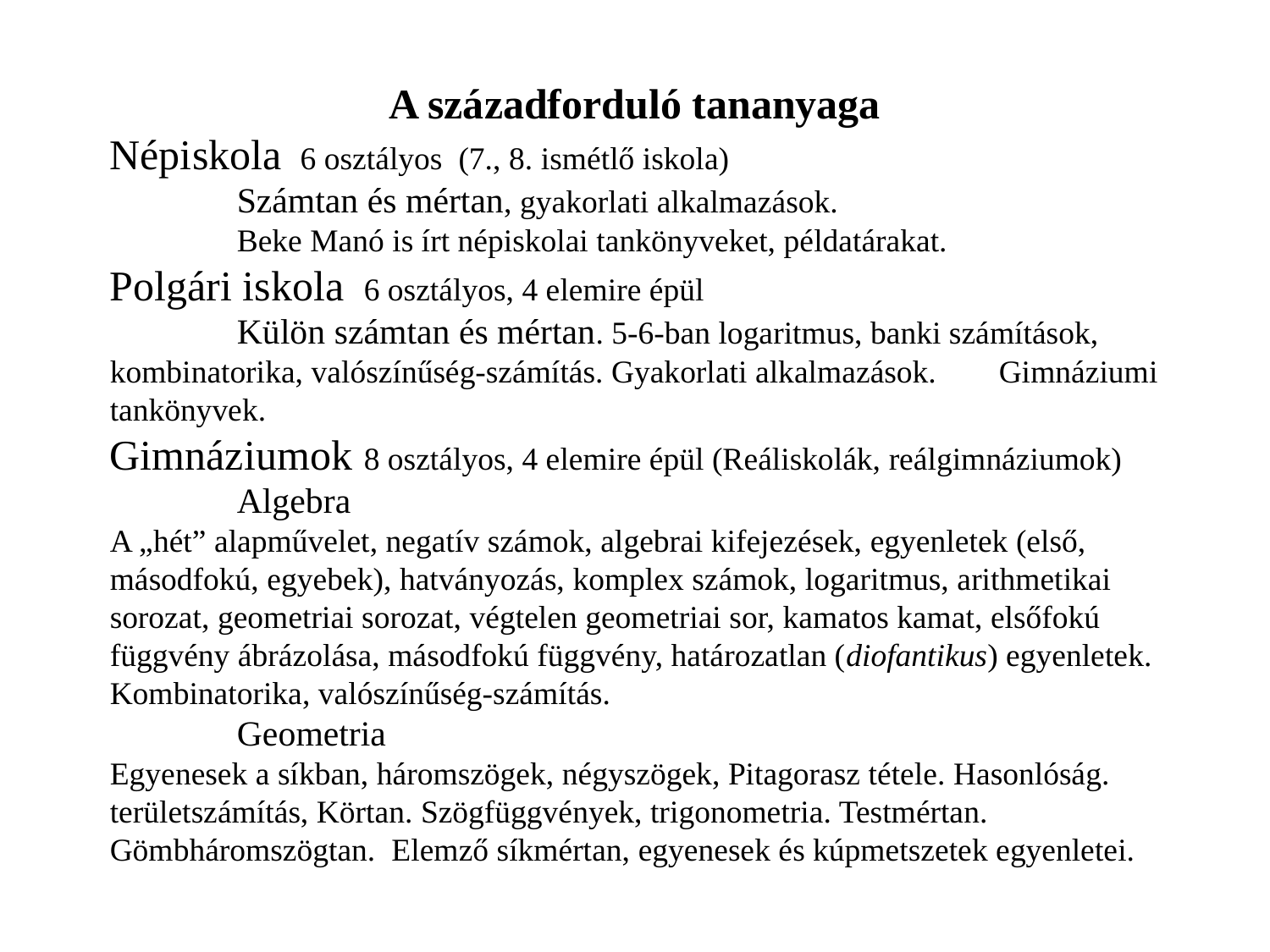

A századforduló tananyaga
Népiskola  6 osztályos  (7., 8. ismétlő iskola)
	Számtan és mértan, gyakorlati alkalmazások.
	Beke Manó is írt népiskolai tankönyveket, példatárakat.
Polgári iskola	6 osztályos, 4 elemire épül
	Külön számtan és mértan. 5-6-ban logaritmus, banki számítások, 	kombinatorika, valószínűség-számítás. Gyakorlati alkalmazások. 	Gimnáziumi tankönyvek.
Gimnáziumok	8 osztályos, 4 elemire épül (Reáliskolák, reálgimnáziumok)
	Algebra
A „hét” alapművelet, negatív számok, algebrai kifejezések, egyenletek (első, másodfokú, egyebek), hatványozás, komplex számok, logaritmus, arithmetikai sorozat, geometriai sorozat, végtelen geometriai sor, kamatos kamat, elsőfokú függvény ábrázolása, másodfokú függvény, határozatlan (diofantikus) egyenletek. Kombinatorika, valószínűség-számítás.
	Geometria
Egyenesek a síkban, háromszögek, négyszögek, Pitagorasz tétele. Hasonlóság. területszámítás, Körtan. Szögfüggvények, trigonometria. Testmértan. Gömbháromszögtan.  Elemző síkmértan, egyenesek és kúpmetszetek egyenletei.